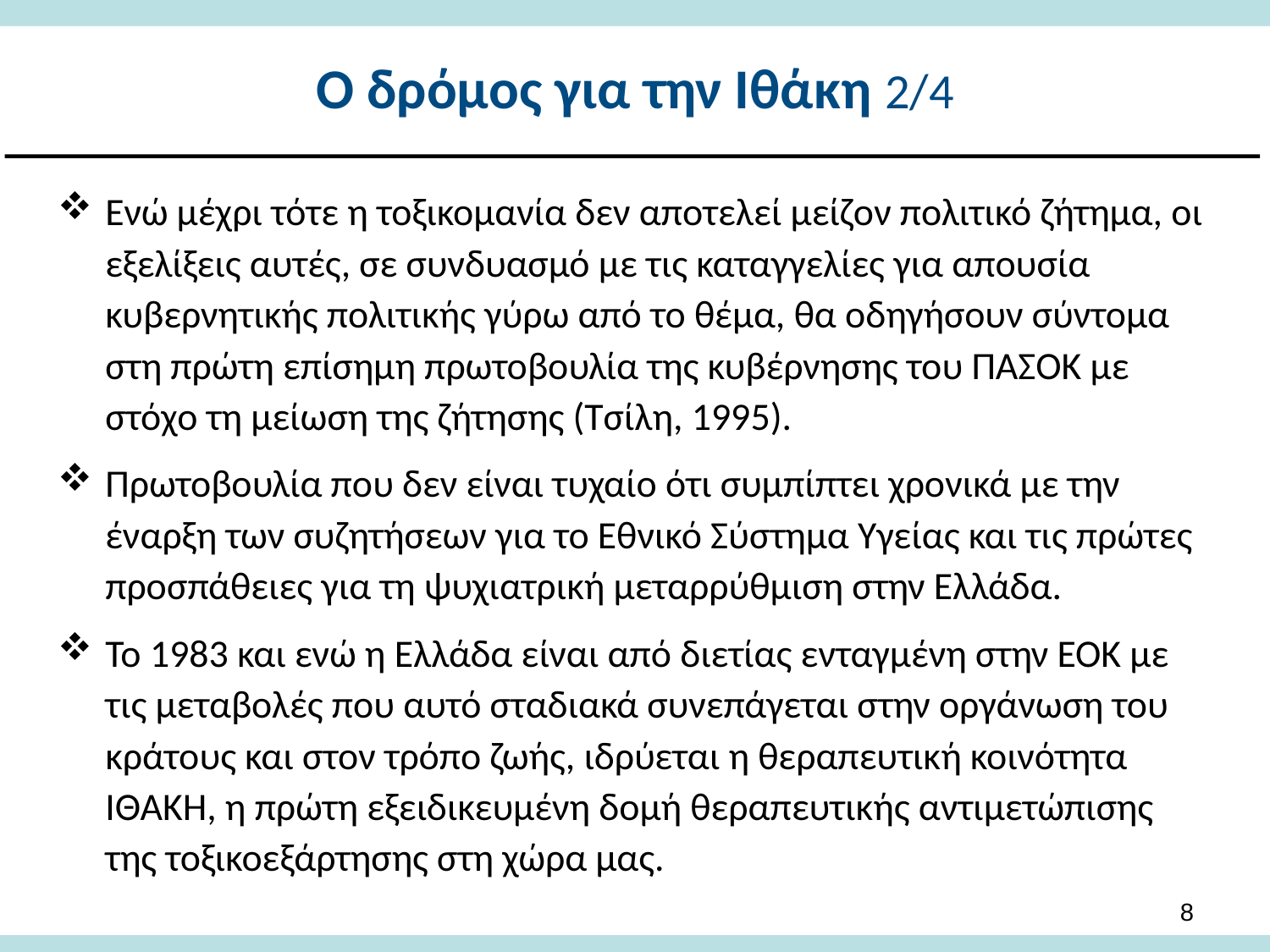

# Ο δρόμος για την Ιθάκη 2/4
Ενώ μέχρι τότε η τοξικομανία δεν αποτελεί μείζον πολιτικό ζήτημα, οι εξελίξεις αυτές, σε συνδυασμό με τις καταγγελίες για απουσία κυβερνητικής πολιτικής γύρω από το θέμα, θα οδηγήσουν σύντομα στη πρώτη επίσημη πρωτοβουλία της κυβέρνησης του ΠΑΣΟΚ με στόχο τη μείωση της ζήτησης (Τσίλη, 1995).
Πρωτοβουλία που δεν είναι τυχαίο ότι συμπίπτει χρονικά με την έναρξη των συζητήσεων για το Εθνικό Σύστημα Υγείας και τις πρώτες προσπάθειες για τη ψυχιατρική μεταρρύθμιση στην Ελλάδα.
Το 1983 και ενώ η Ελλάδα είναι από διετίας ενταγμένη στην ΕΟΚ με τις μεταβολές που αυτό σταδιακά συνεπάγεται στην οργάνωση του κράτους και στον τρόπο ζωής, ιδρύεται η θεραπευτική κοινότητα ΙΘΑΚΗ, η πρώτη εξειδικευμένη δομή θεραπευτικής αντιμετώπισης της τοξικοεξάρτησης στη χώρα μας.
8